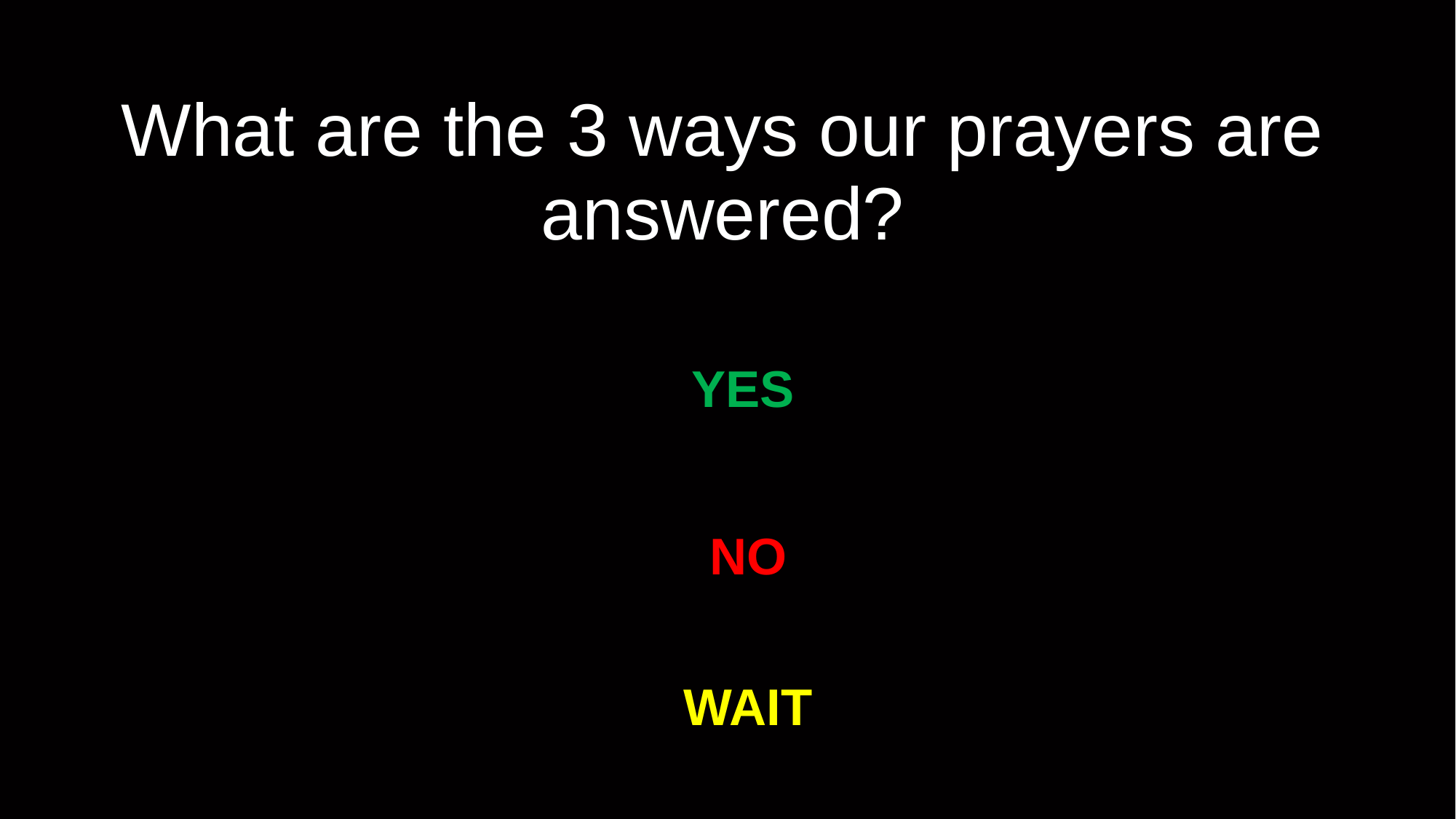

# What are the 3 ways our prayers are answered?
YES
NO
WAIT